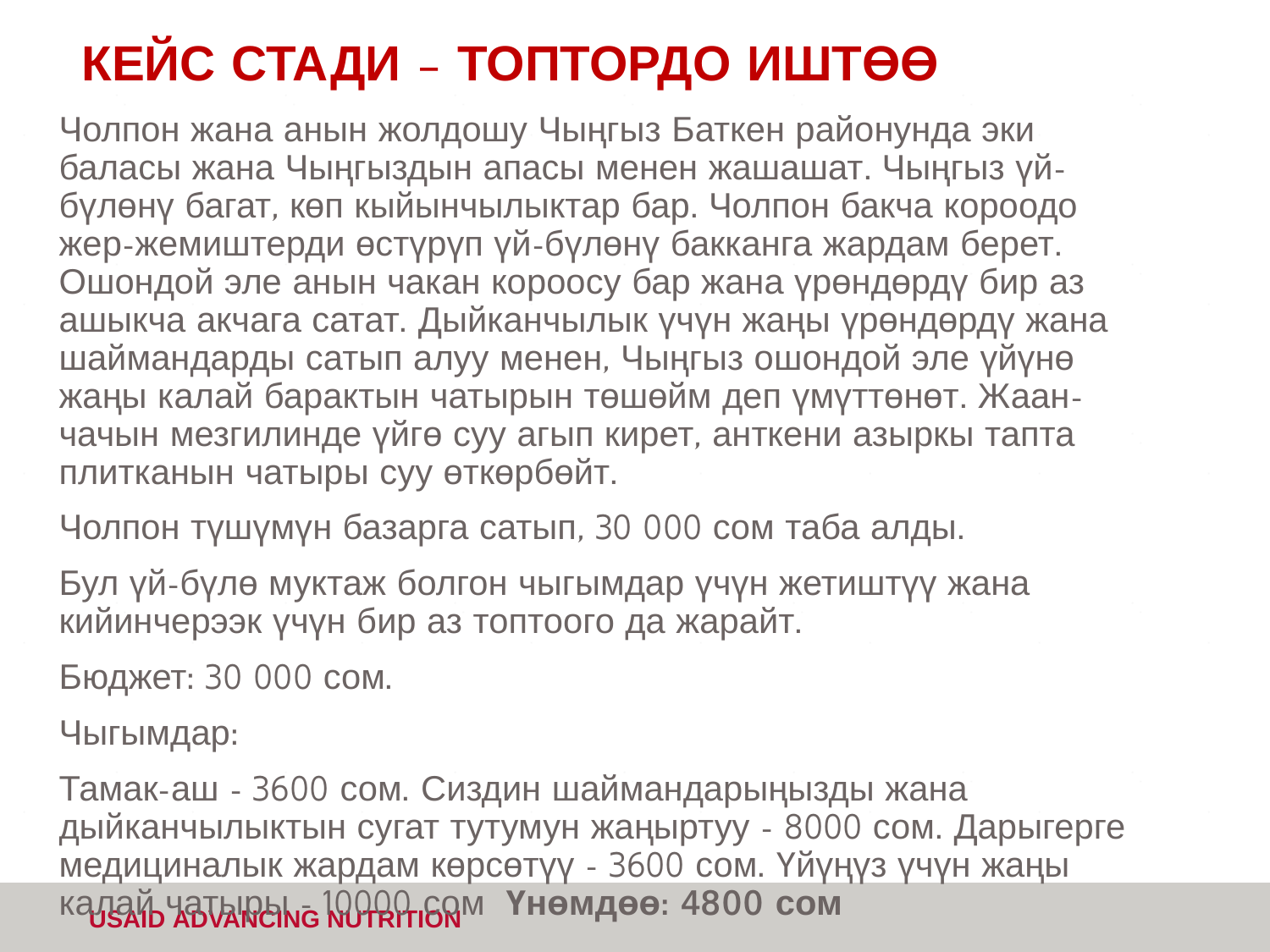

# КЕЙС СТАДИ – ТОПТОРДО ИШТӨӨ
Чолпон жана анын жолдошу Чыңгыз Баткен районунда эки баласы жана Чыңгыздын апасы менен жашашат. Чыңгыз үй-бүлөнү багат, көп кыйынчылыктар бар. Чолпон бакча короодо жер-жемиштерди өстүрүп үй-бүлөнү бакканга жардам берет. Ошондой эле анын чакан короосу бар жана үрөндөрдү бир аз ашыкча акчага сатат. Дыйканчылык үчүн жаңы үрөндөрдү жана шаймандарды сатып алуу менен, Чыңгыз ошондой эле үйүнө жаңы калай барактын чатырын төшөйм деп үмүттөнөт. Жаан-чачын мезгилинде үйгө суу агып кирет, анткени азыркы тапта плитканын чатыры суу өткөрбөйт.
Чолпон түшүмүн базарга сатып, 30 000 сом таба алды.
Бул үй-бүлө муктаж болгон чыгымдар үчүн жетиштүү жана кийинчерээк үчүн бир аз топтоого да жарайт.
Бюджет: 30 000 сом.
Чыгымдар:
Тамак-аш - 3600 сом. Сиздин шаймандарыңызды жана дыйканчылыктын сугат тутумун жаңыртуу - 8000 сом. Дарыгерге медициналык жардам көрсөтүү - 3600 сом. Үйүңүз үчүн жаңы калай чатыры - 10000 сом  Үнөмдөө: 4800 сом